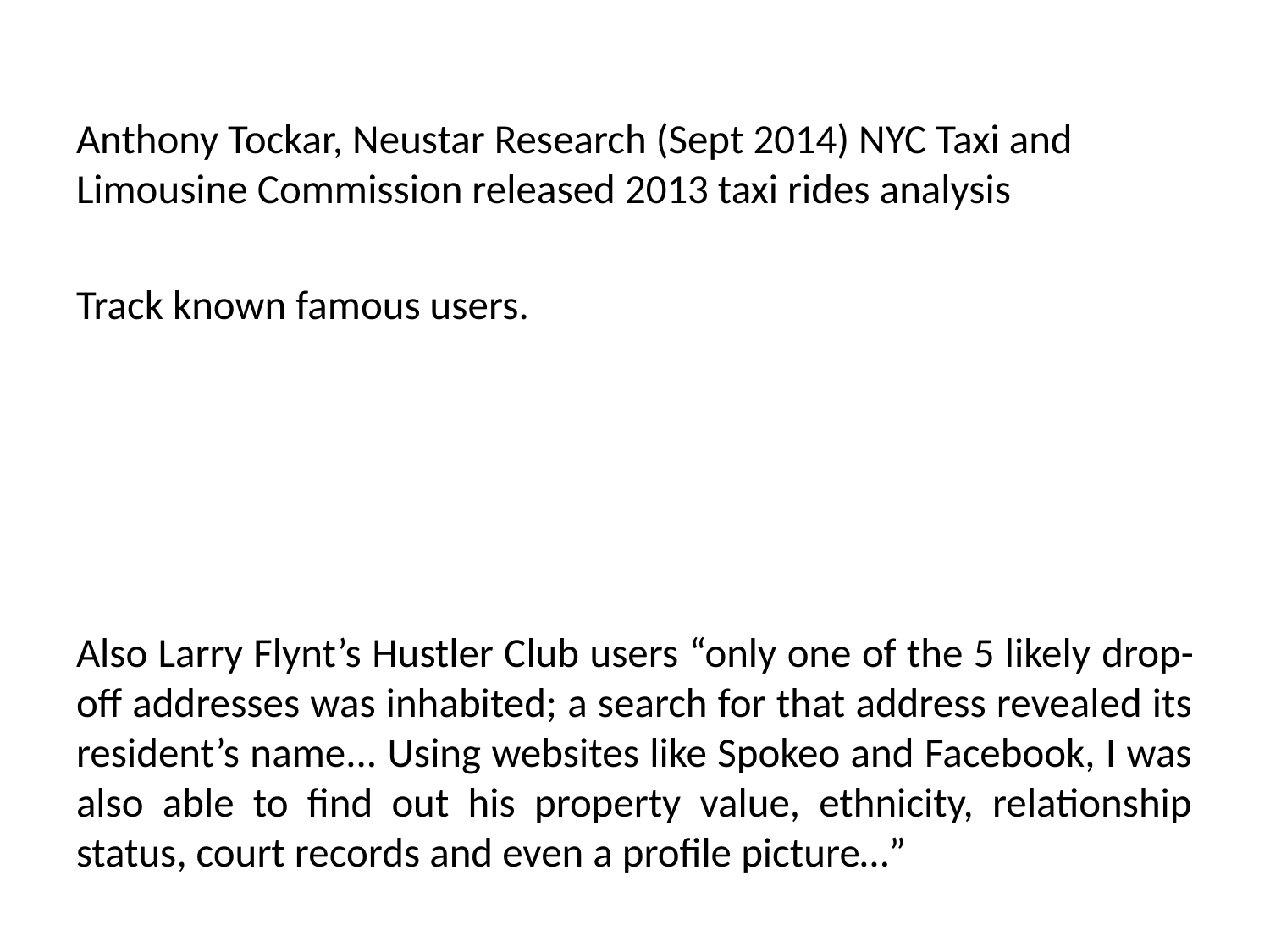

Anthony Tockar, Neustar Research (Sept 2014) NYC Taxi and Limousine Commission released 2013 taxi rides analysis

Track known famous users.

Also Larry Flynt’s Hustler Club users “only one of the 5 likely drop-off addresses was inhabited; a search for that address revealed its resident’s name... Using websites like Spokeo and Facebook, I was also able to find out his property value, ethnicity, relationship status, court records and even a profile picture…”